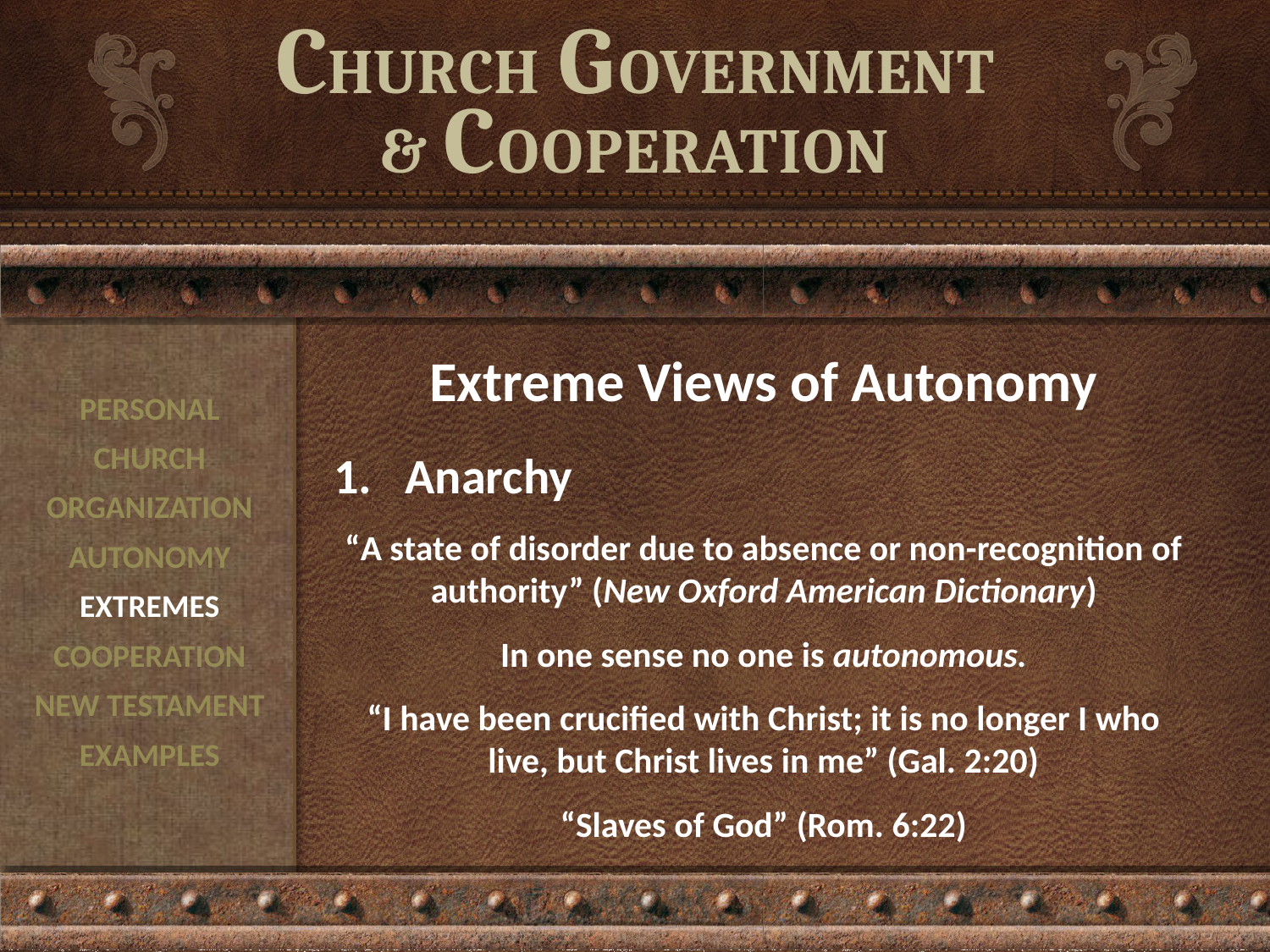

# CHURCH GOVERNMENT & COOPERATION
Extreme Views of Autonomy
Anarchy
“A state of disorder due to absence or non-recognition of authority” (New Oxford American Dictionary)
In one sense no one is autonomous.
“I have been crucified with Christ; it is no longer I who live, but Christ lives in me” (Gal. 2:20)
“Slaves of God” (Rom. 6:22)
PERSONAL
CHURCH
ORGANIZATION
AUTONOMY
EXTREMES
COOPERATION
NEW TESTAMENT
EXAMPLES